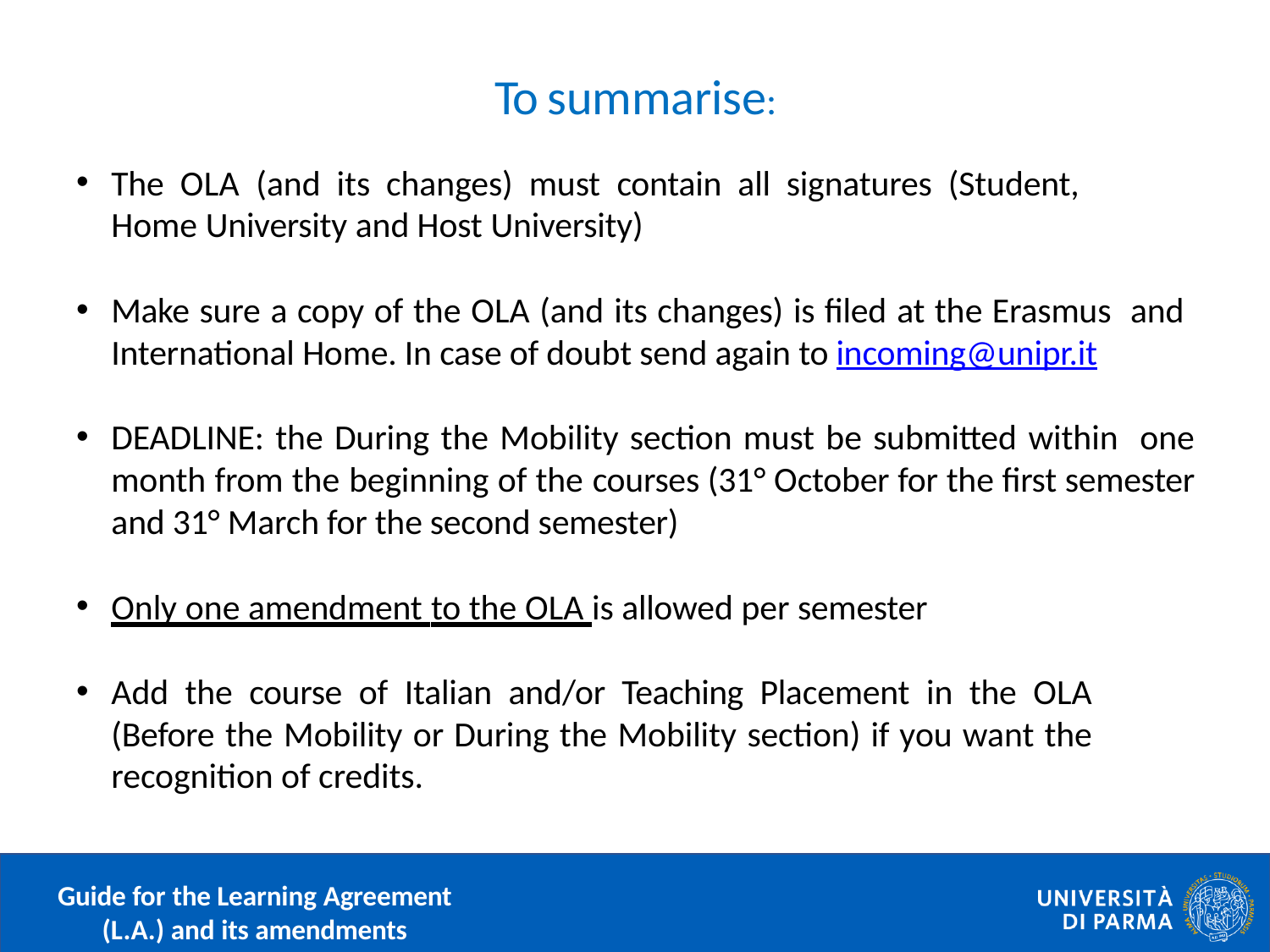

To summarise:

The OLA (and its changes) must contain all signatures (Student,  Home University and Host University)

Make sure a copy of the OLA (and its changes) is filed at the Erasmus  and International Home. In case of doubt send again to incoming@unipr.it

DEADLINE: the During the Mobility section must be submitted within  one month from the beginning of the courses (31° October for the first semester and 31° March for the second semester)

Only one amendment to the OLA is allowed per semester

Add the course of Italian and/or Teaching Placement in the OLA (Before the Mobility or During the Mobility section) if you want the recognition of credits.
Guide for the Learning Agreement
(L.A.) and its amendments